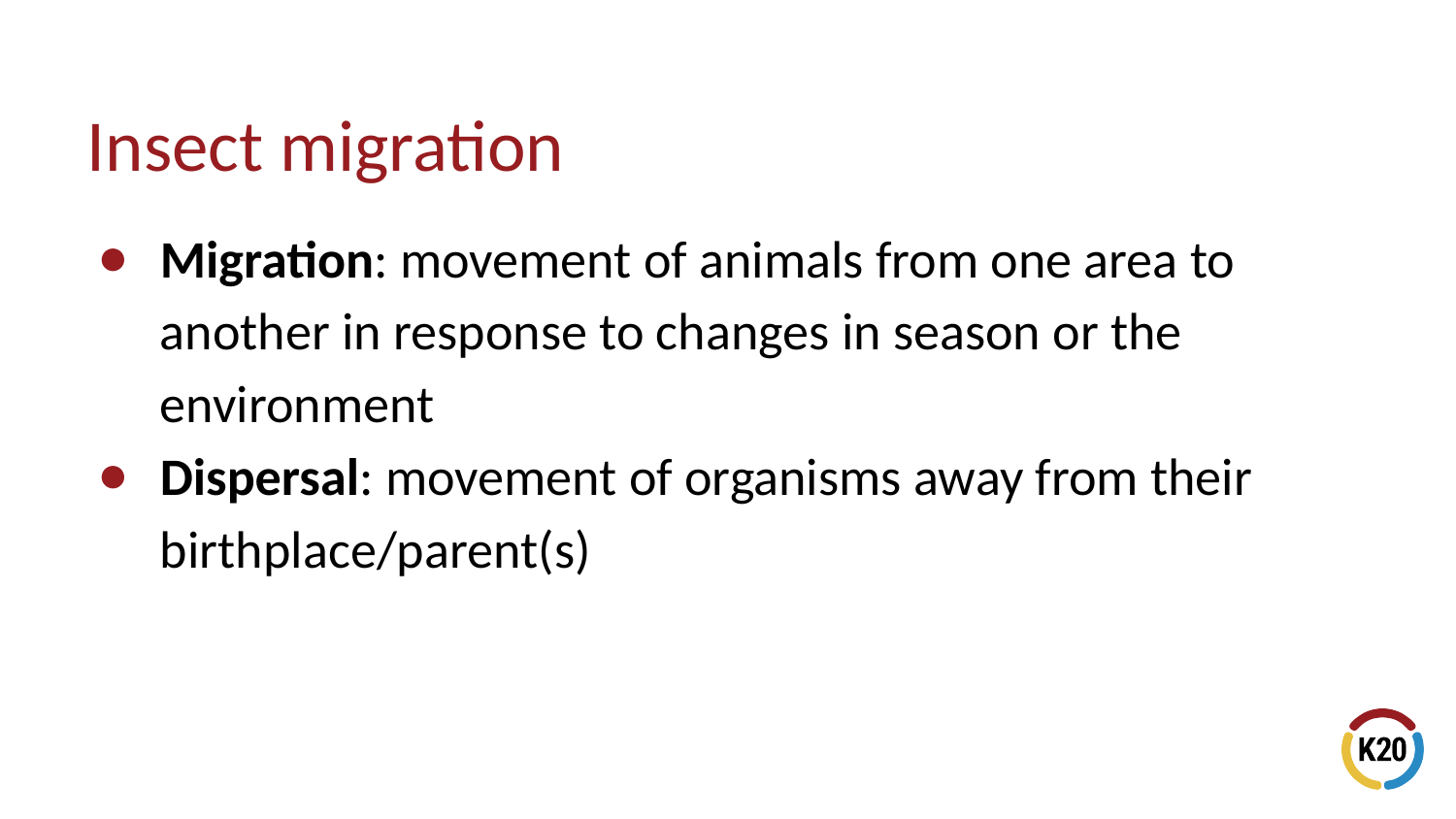

# Insect migration
Migration: movement of animals from one area to another in response to changes in season or the environment
Dispersal: movement of organisms away from their birthplace/parent(s)